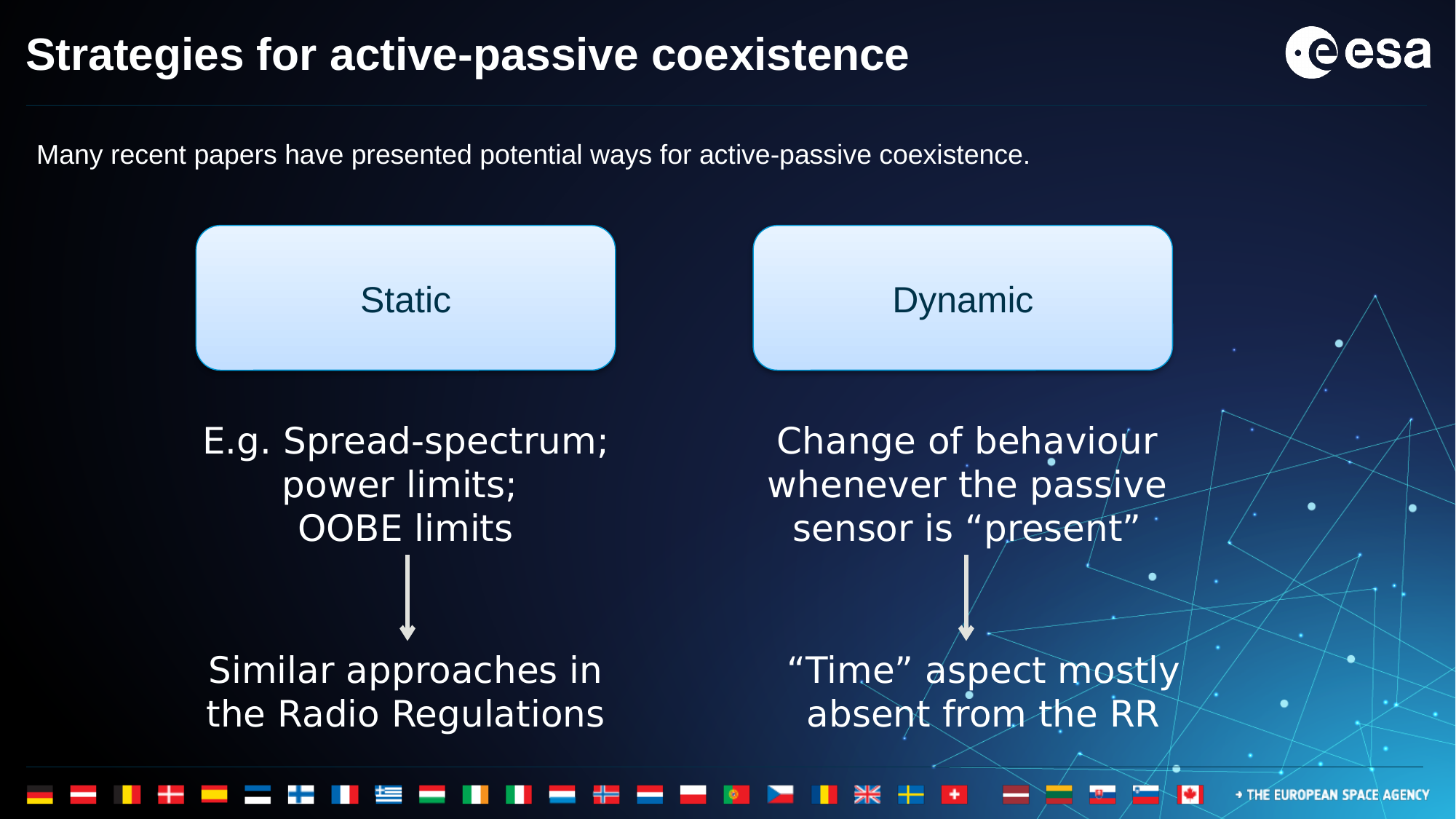

# Strategies for active-passive coexistence
Many recent papers have presented potential ways for active-passive coexistence.
Static
Dynamic
E.g. Spread-spectrum; power limits;
OOBE limits
Change of behaviour whenever the passive sensor is “present”
“Time” aspect mostly absent from the RR
Similar approaches in the Radio Regulations